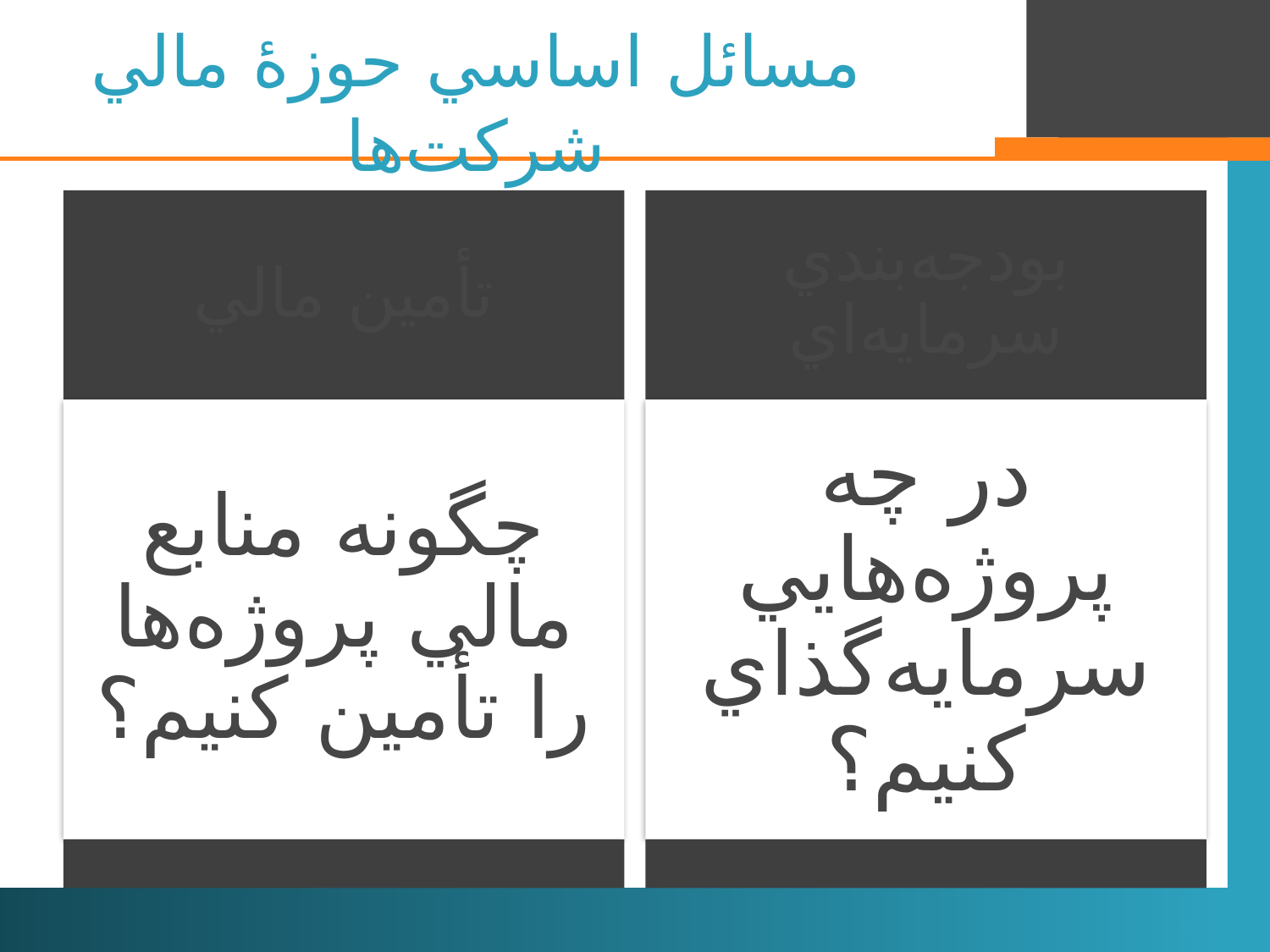

# مسائل اساسي حوزۀ مالي شرکت‌ها
تأمين مالي
چگونه منابع مالي پروژه‌ها را تأمين کنيم؟
بودجه‌بندي سرمايه‌اي
در چه پروژه‌هايي سرمايه‌گذاي کنيم؟
6